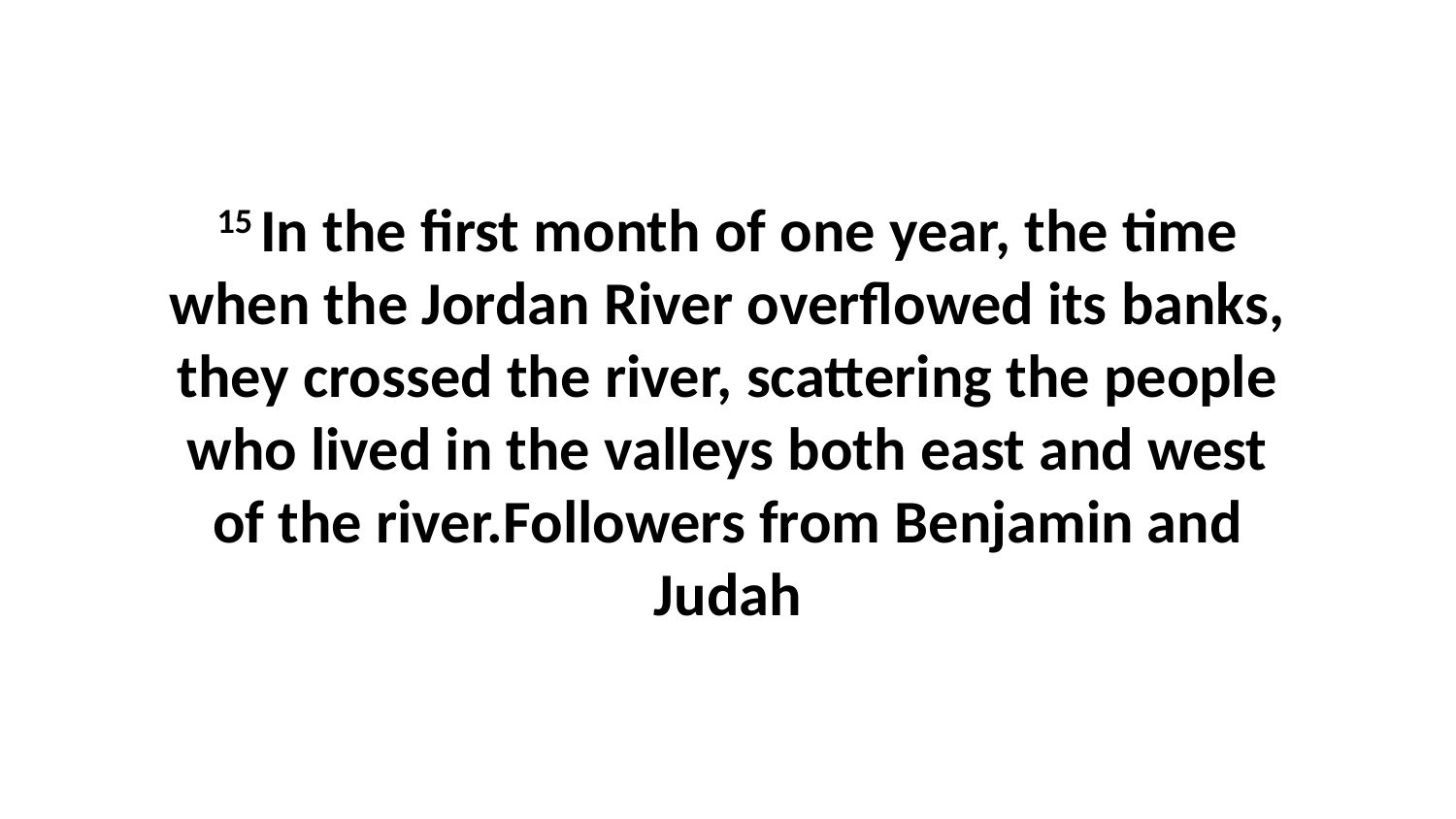

15 In the first month of one year, the time when the Jordan River overflowed its banks, they crossed the river, scattering the people who lived in the valleys both east and west of the river.Followers from Benjamin and Judah